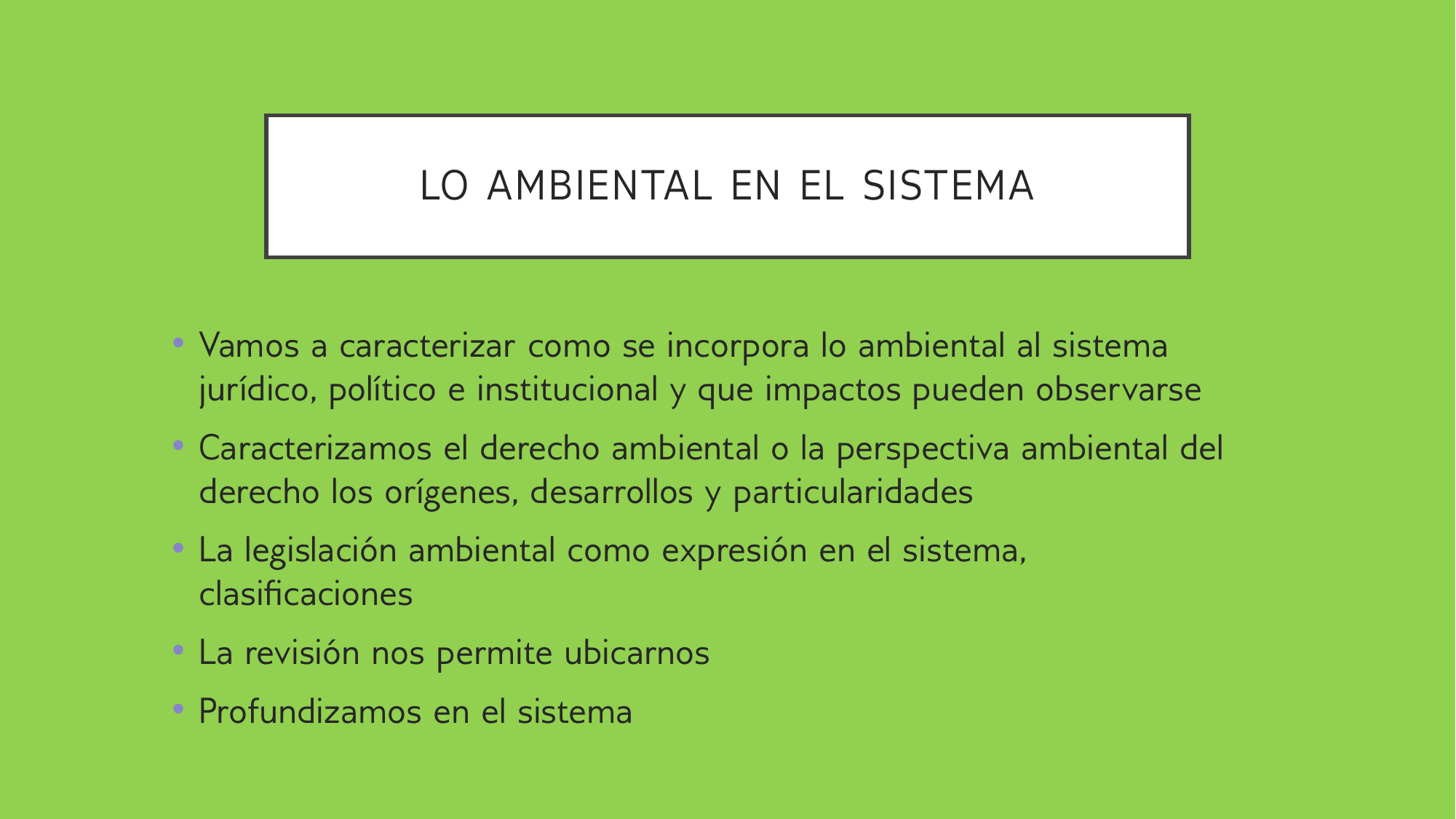

# Lo ambiental en el sistema
Vamos a caracterizar como se incorpora lo ambiental al sistema jurídico, político e institucional y que impactos pueden observarse
Caracterizamos el derecho ambiental o la perspectiva ambiental del derecho los orígenes, desarrollos y particularidades
La legislación ambiental como expresión en el sistema, clasificaciones
La revisión nos permite ubicarnos
Profundizamos en el sistema